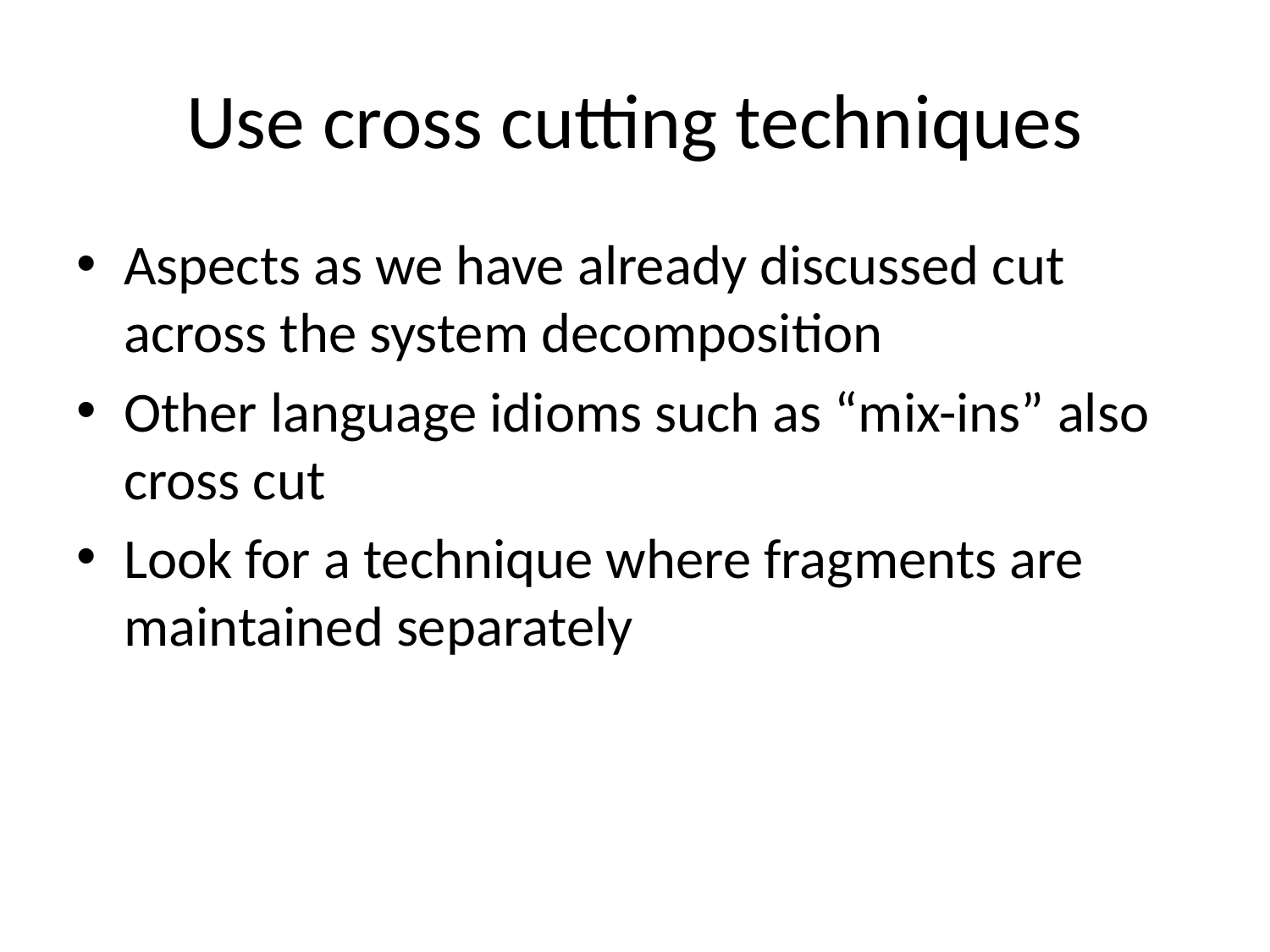

# Use cross cutting techniques
Aspects as we have already discussed cut across the system decomposition
Other language idioms such as “mix-ins” also cross cut
Look for a technique where fragments are maintained separately